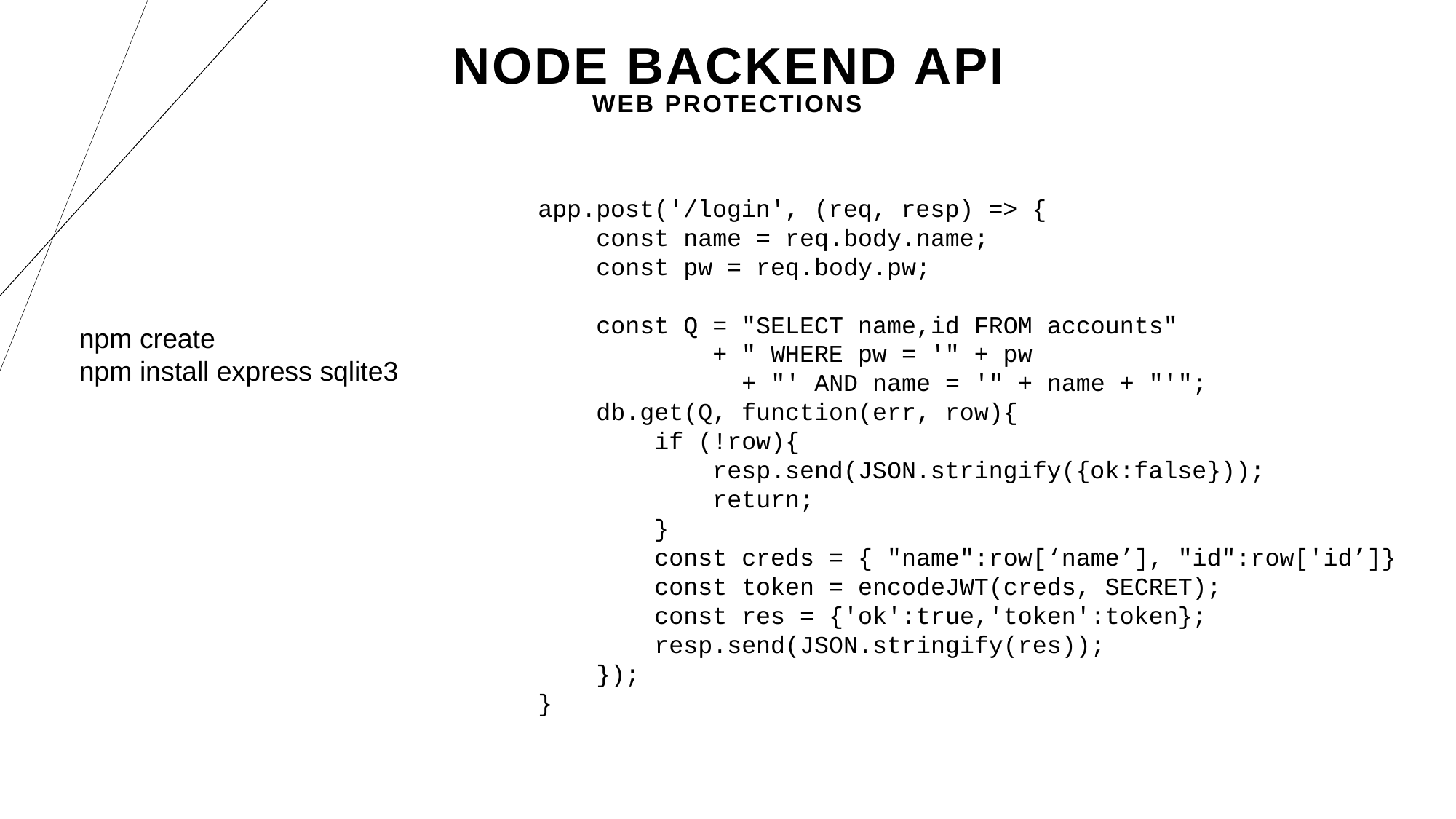

# Node Backend API
Web Protections
app.post('/login', (req, resp) => {
    const name = req.body.name;
    const pw = req.body.pw;

    const Q = "SELECT name,id FROM accounts"
            + " WHERE pw = '" + pw
              + "' AND name = '" + name + "'";
    db.get(Q, function(err, row){
        if (!row){
            resp.send(JSON.stringify({ok:false}));
            return;
        }
        const creds = { "name":row[‘name’], "id":row['id’]}
        const token = encodeJWT(creds, SECRET);
        const res = {'ok':true,'token':token};
        resp.send(JSON.stringify(res));
    });
}
npm create
npm install express sqlite3